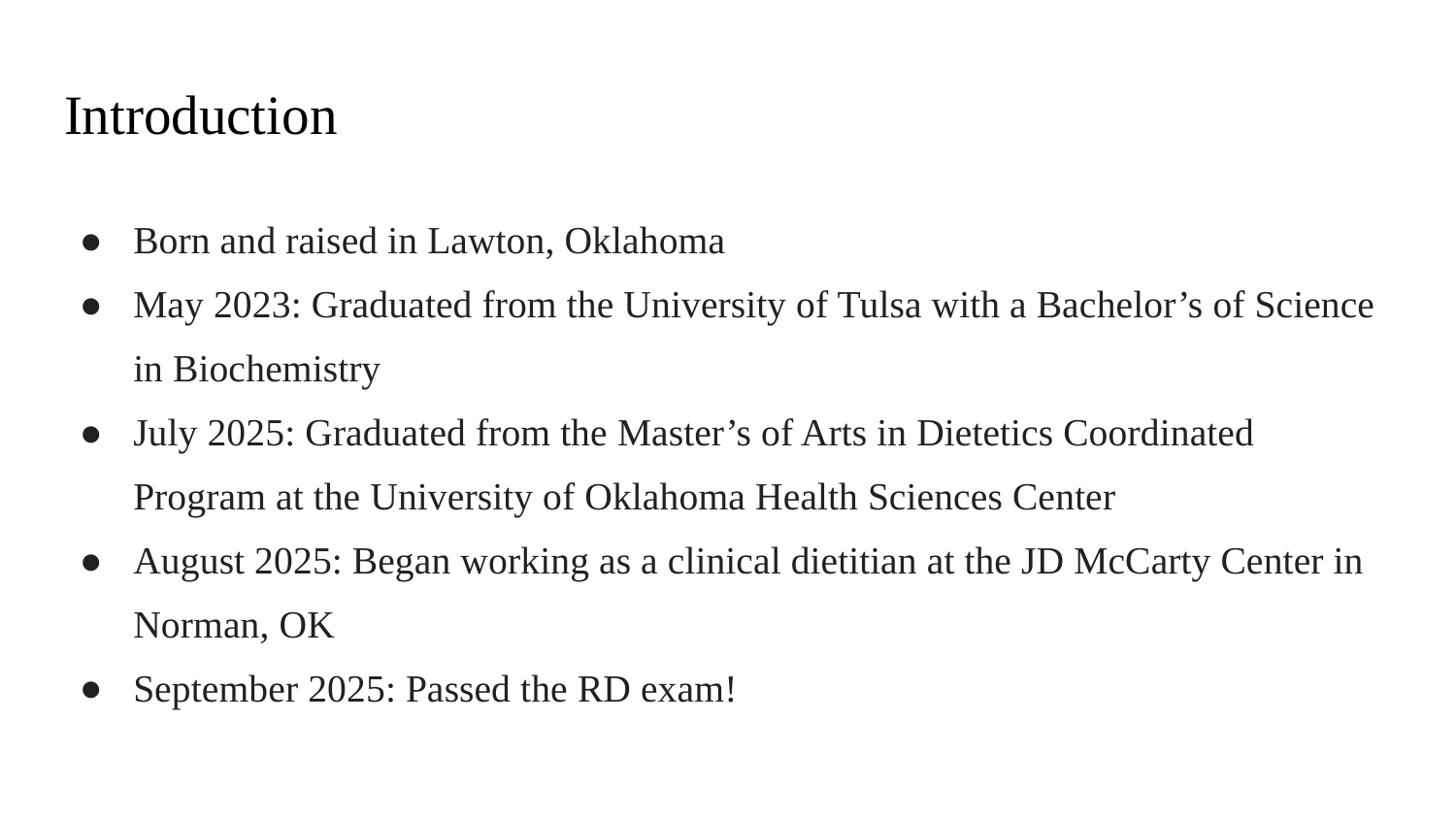

# Introduction
Born and raised in Lawton, Oklahoma
May 2023: Graduated from the University of Tulsa with a Bachelor’s of Science in Biochemistry
July 2025: Graduated from the Master’s of Arts in Dietetics Coordinated Program at the University of Oklahoma Health Sciences Center
August 2025: Began working as a clinical dietitian at the JD McCarty Center in Norman, OK
September 2025: Passed the RD exam!